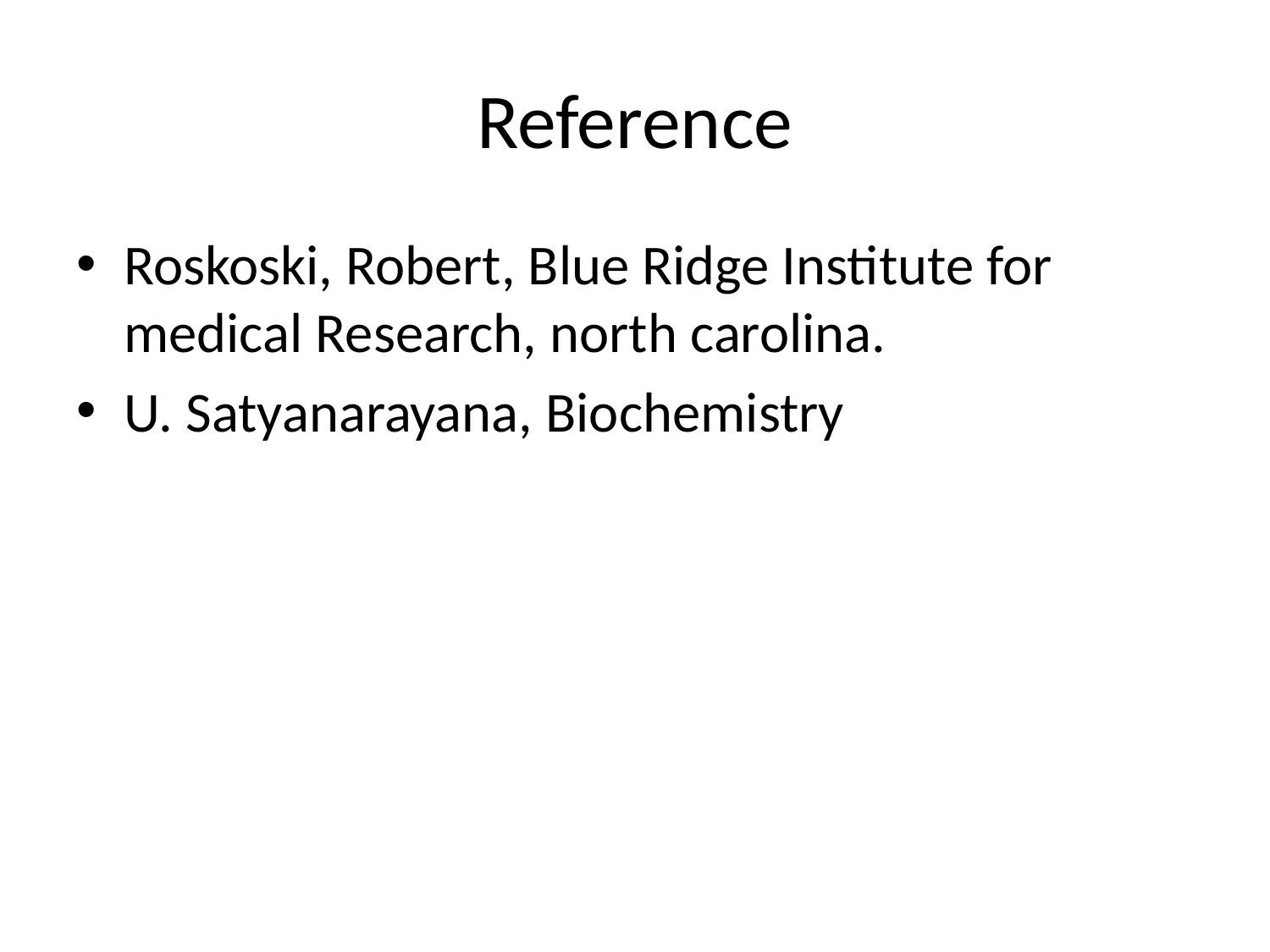

# Reference
Roskoski, Robert, Blue Ridge Institute for medical Research, north carolina.
U. Satyanarayana, Biochemistry